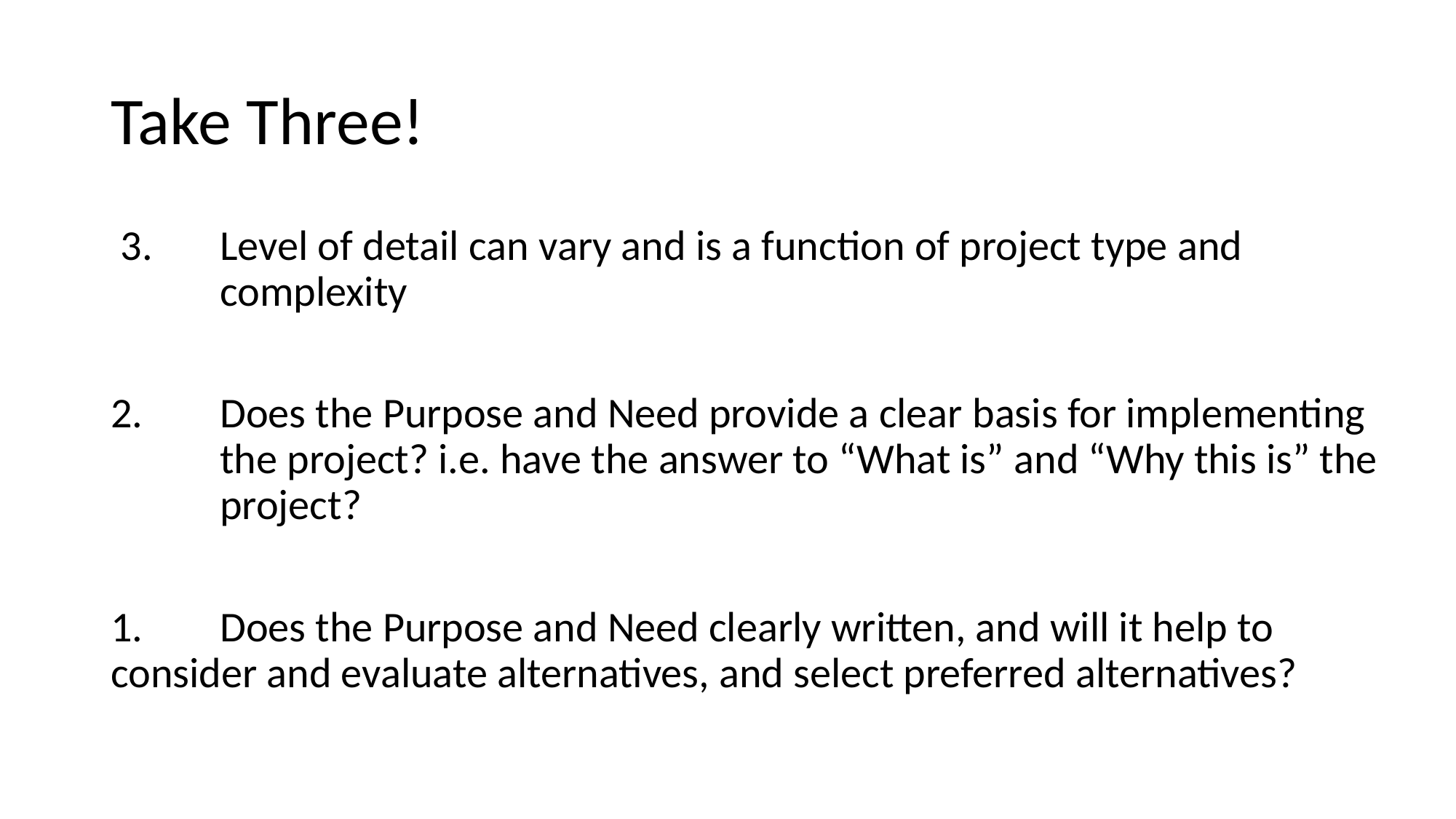

# Take Three!
 3.	Level of detail can vary and is a function of project type and complexity

2.	Does the Purpose and Need provide a clear basis for implementing 	the project? i.e. have the answer to “What is” and “Why this is” the 	project?

1.	Does the Purpose and Need clearly written, and will it help to 	consider and evaluate alternatives, and select preferred alternatives?